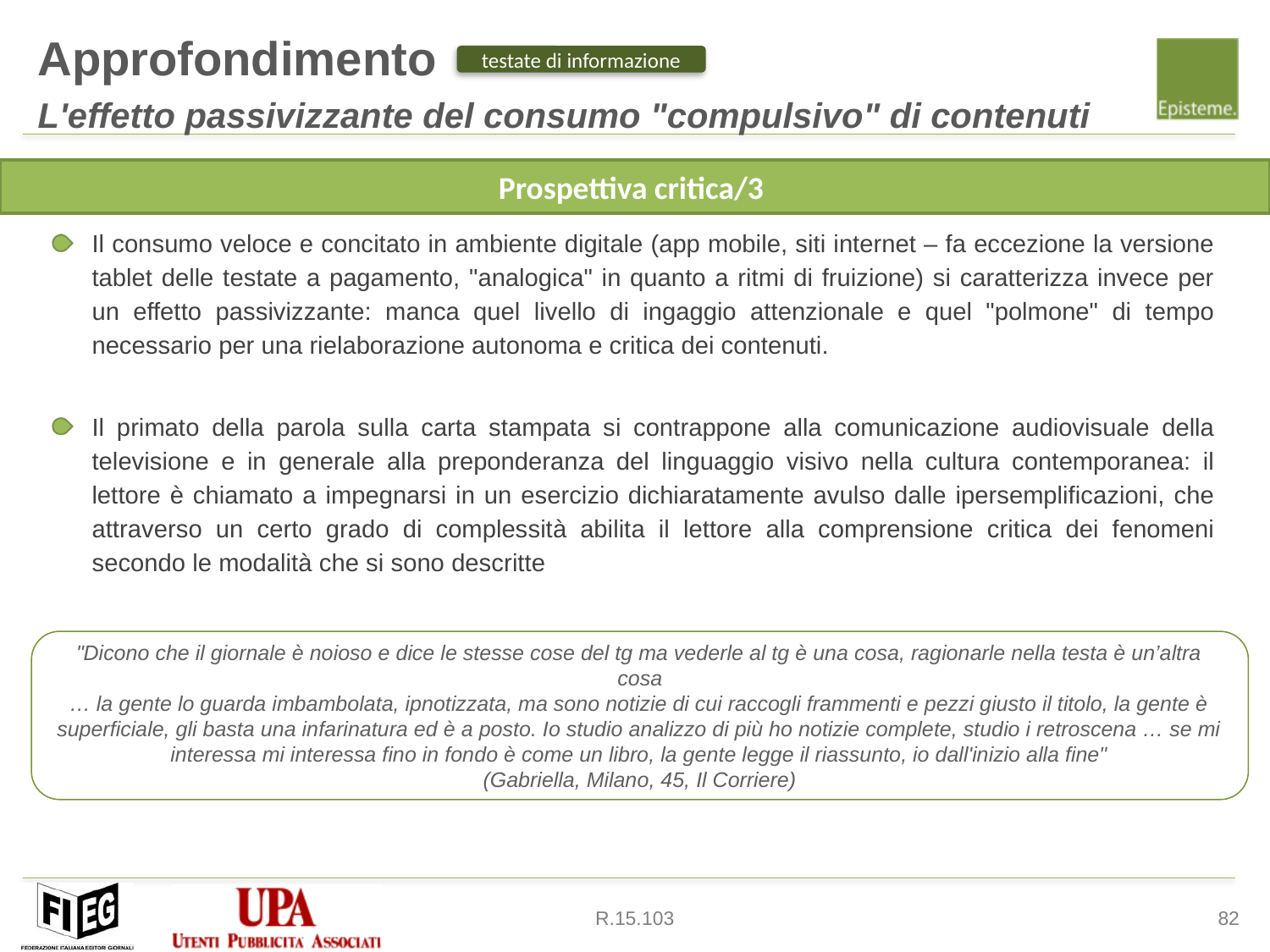

Approfondimento
L'effetto passivizzante del consumo "compulsivo" di contenuti
testate di informazione

Il consumo veloce e concitato in ambiente digitale (app mobile, siti internet – fa eccezione la versione tablet delle testate a pagamento, "analogica" in quanto a ritmi di fruizione) si caratterizza invece per un effetto passivizzante: manca quel livello di ingaggio attenzionale e quel "polmone" di tempo necessario per una rielaborazione autonoma e critica dei contenuti.

Il primato della parola sulla carta stampata si contrappone alla comunicazione audiovisuale della televisione e in generale alla preponderanza del linguaggio visivo nella cultura contemporanea: il lettore è chiamato a impegnarsi in un esercizio dichiaratamente avulso dalle ipersemplificazioni, che attraverso un certo grado di complessità abilita il lettore alla comprensione critica dei fenomeni secondo le modalità che si sono descritte

Prospettiva critica/3
"Dicono che il giornale è noioso e dice le stesse cose del tg ma vederle al tg è una cosa, ragionarle nella testa è un’altra cosa
… la gente lo guarda imbambolata, ipnotizzata, ma sono notizie di cui raccogli frammenti e pezzi giusto il titolo, la gente è superficiale, gli basta una infarinatura ed è a posto. Io studio analizzo di più ho notizie complete, studio i retroscena … se mi interessa mi interessa fino in fondo è come un libro, la gente legge il riassunto, io dall'inizio alla fine"
(Gabriella, Milano, 45, Il Corriere)